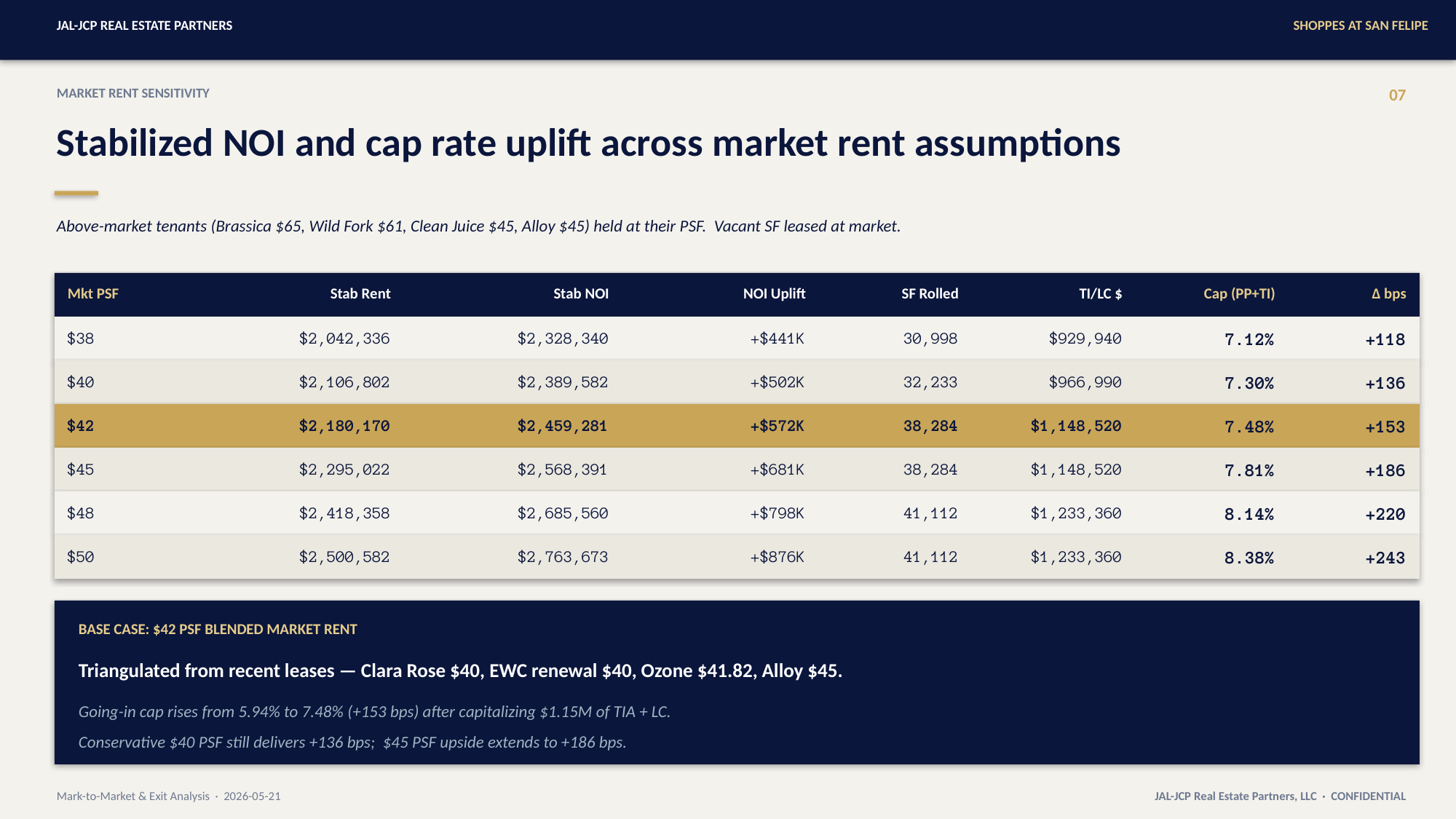

JAL-JCP REAL ESTATE PARTNERS
SHOPPES AT SAN FELIPE
MARKET RENT SENSITIVITY
07
Stabilized NOI and cap rate uplift across market rent assumptions

Above-market tenants (Brassica $65, Wild Fork $61, Clean Juice $45, Alloy $45) held at their PSF.  Vacant SF leased at market.

Mkt PSF
Stab Rent
Stab NOI
NOI Uplift
SF Rolled
TI/LC $
Cap (PP+TI)
Δ bps

$38
$2,042,336
$2,328,340
+$441K
30,998
$929,940
7.12%
+118

$40
$2,106,802
$2,389,582
+$502K
32,233
$966,990
7.30%
+136

$42
$2,180,170
$2,459,281
+$572K
38,284
$1,148,520
7.48%
+153

$45
$2,295,022
$2,568,391
+$681K
38,284
$1,148,520
7.81%
+186

$48
$2,418,358
$2,685,560
+$798K
41,112
$1,233,360
8.14%
+220

$50
$2,500,582
$2,763,673
+$876K
41,112
$1,233,360
8.38%
+243

BASE CASE: $42 PSF BLENDED MARKET RENT
Triangulated from recent leases — Clara Rose $40, EWC renewal $40, Ozone $41.82, Alloy $45.
Going-in cap rises from 5.94% to 7.48% (+153 bps) after capitalizing $1.15M of TIA + LC.
Conservative $40 PSF still delivers +136 bps;  $45 PSF upside extends to +186 bps.
Mark-to-Market & Exit Analysis  ·  2026-05-21
JAL-JCP Real Estate Partners, LLC  ·  CONFIDENTIAL